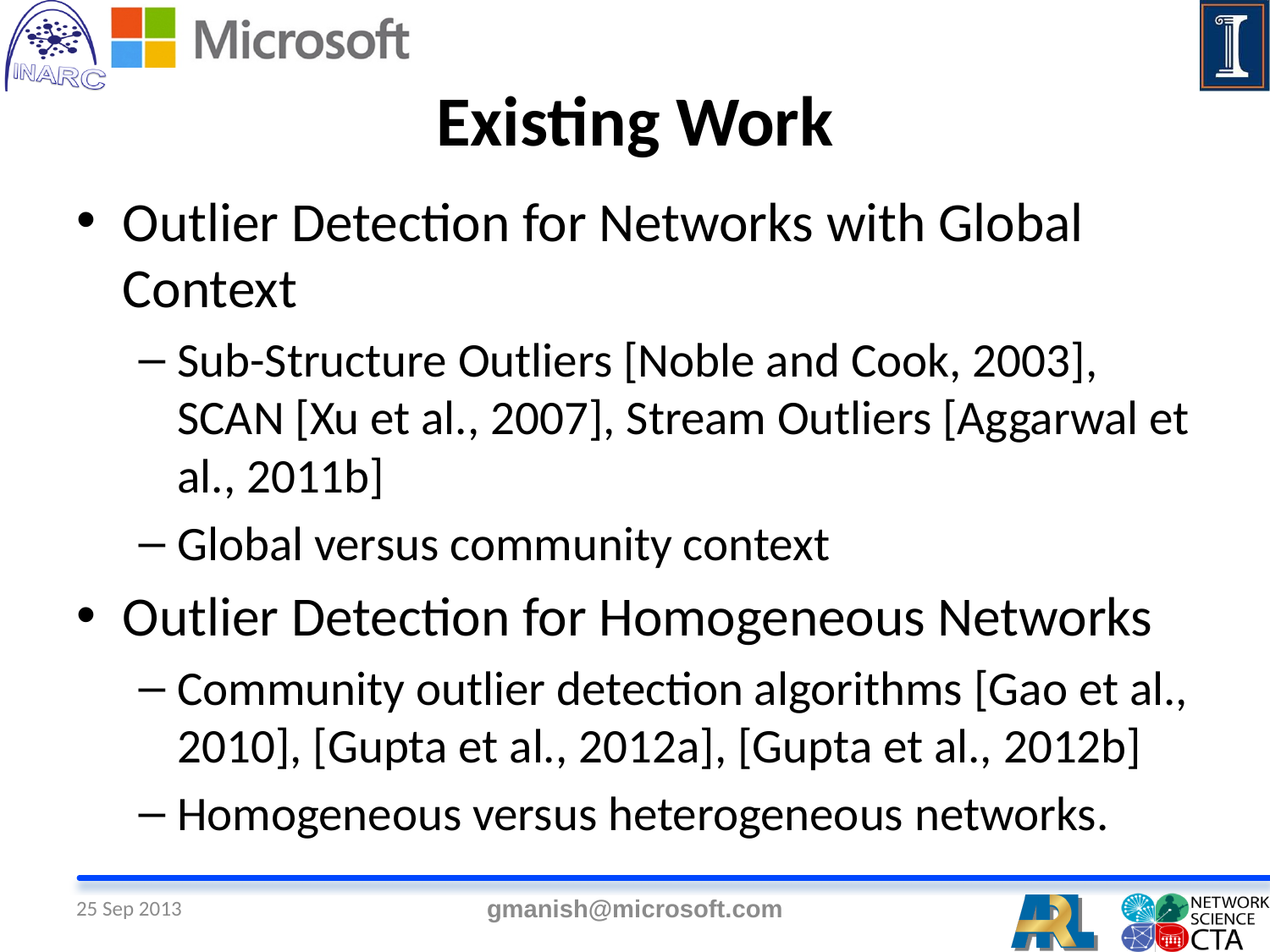

# Existing Work
Outlier Detection for Networks with Global Context
Sub-Structure Outliers [Noble and Cook, 2003], SCAN [Xu et al., 2007], Stream Outliers [Aggarwal et al., 2011b]
Global versus community context
Outlier Detection for Homogeneous Networks
Community outlier detection algorithms [Gao et al., 2010], [Gupta et al., 2012a], [Gupta et al., 2012b]
Homogeneous versus heterogeneous networks.
25 Sep 2013
gmanish@microsoft.com